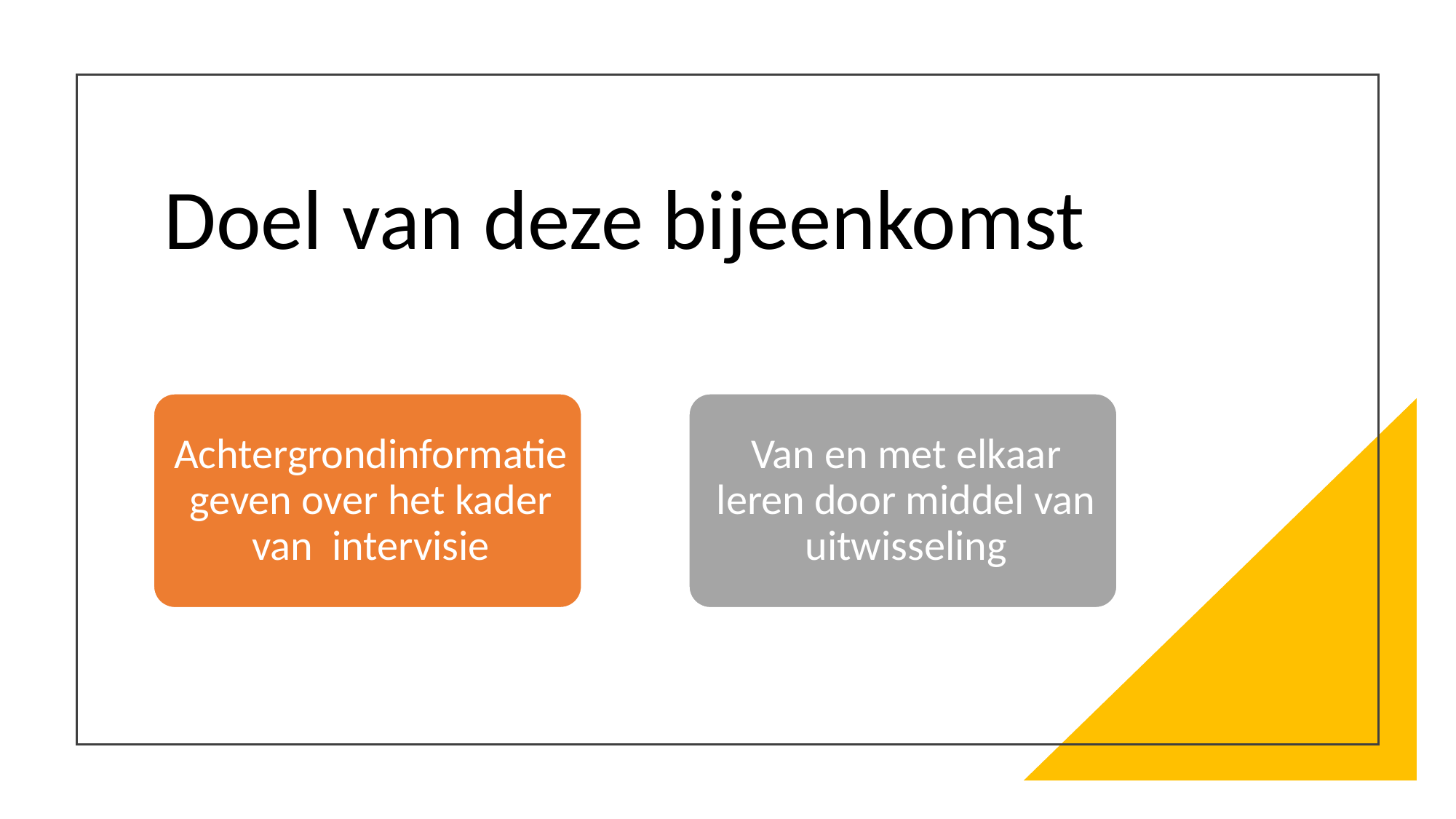

# Doel van deze bijeenkomst
Achtergrondinformatie geven over het kader van  intervisie
Van en met elkaar leren door middel van uitwisseling